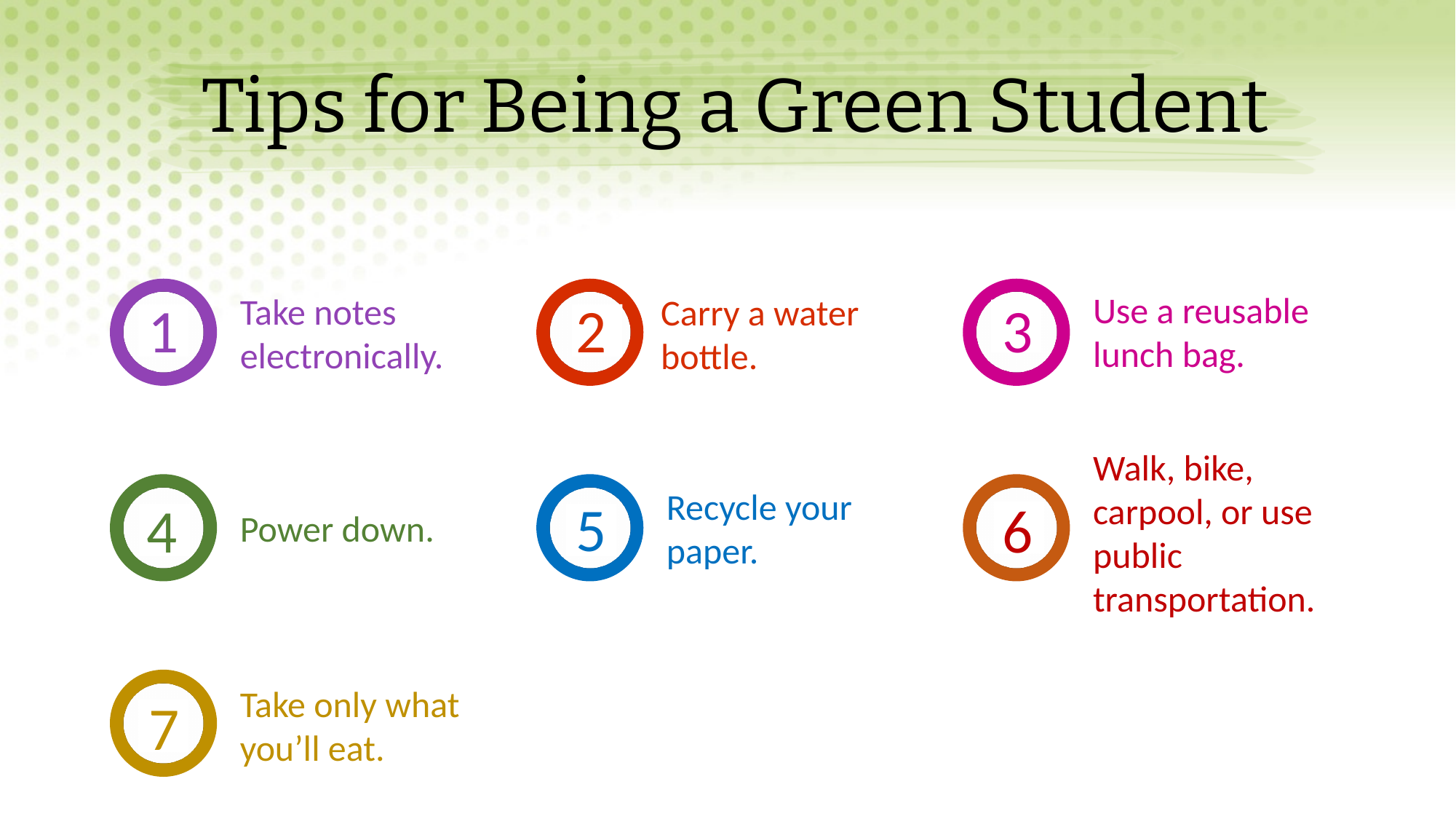

# Tips for Being a Green Student
Take notes electronically.
Use a reusable lunch bag.
Carry a water bottle.
1
2
3
Walk, bike, carpool, or use public transportation.
Recycle your paper.
4
Power down.
5
6
Take only what you’ll eat.
7